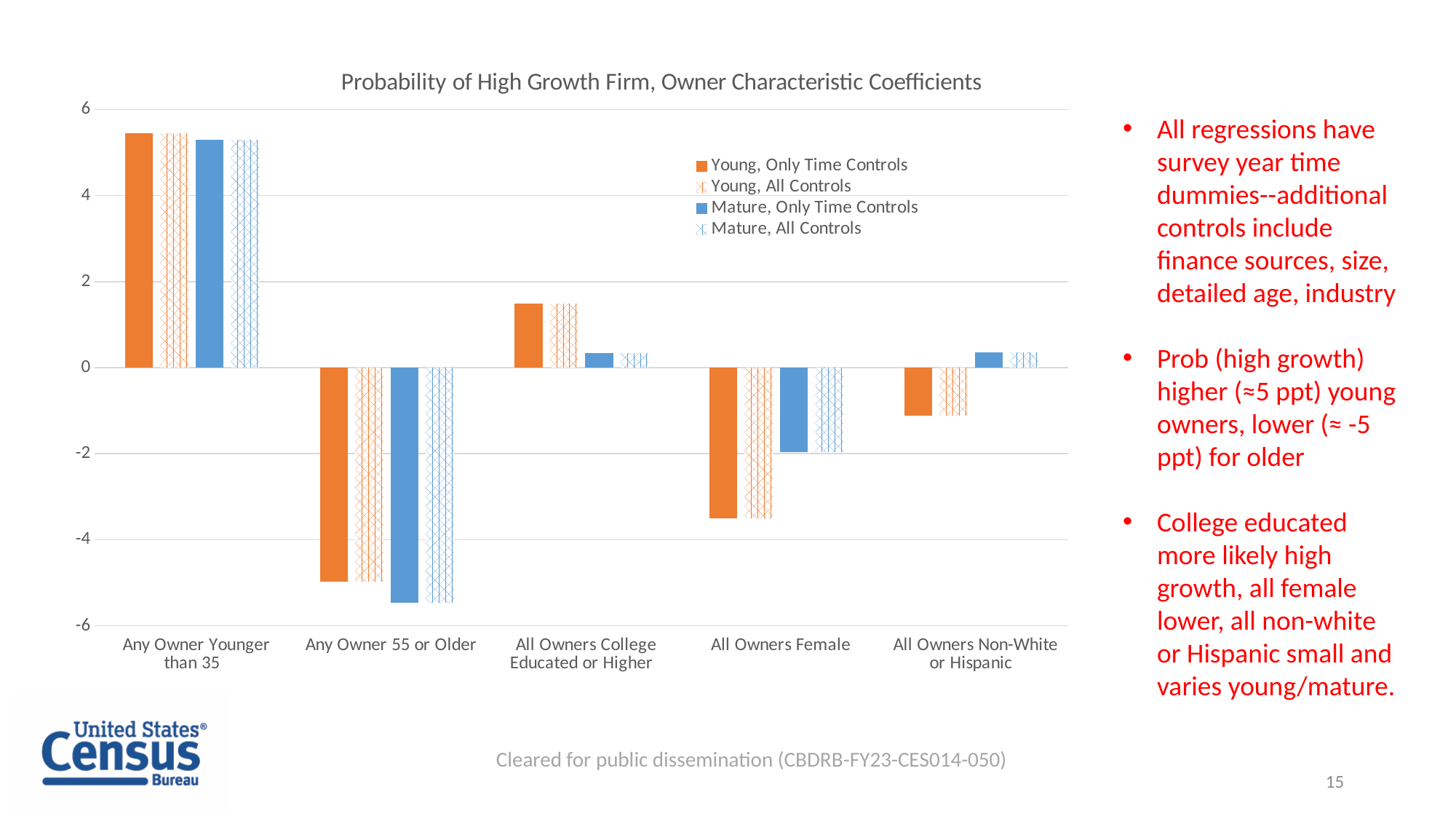

### Chart: Probability of High Growth Firm, Owner Characteristic Coefficients

| Category |  |  |  |  |
|---|---|---|---|---|
|   Any Owner Younger than 35 | 5.444 | 5.444 | 5.297 | 5.297 |
|   Any Owner 55 or Older | -4.98 | -4.98 | -5.471 | -5.471 |
|   All Owners College Educated or Higher | 1.487 | 1.487 | 0.338 | 0.338 |
|   All Owners Female | -3.507 | -3.507 | -1.956 | -1.956 |
|   All Owners Non-White or Hispanic | -1.112 | -1.112 | 0.363 | 0.363 |
All regressions have survey year time dummies--additional controls include finance sources, size, detailed age, industry

Prob (high growth) higher (≈5 ppt) young owners, lower (≈ -5 ppt) for older

College educated more likely high growth, all female lower, all non-white or Hispanic small and varies young/mature.
Cleared for public dissemination (CBDRB-FY23-CES014-050)
15